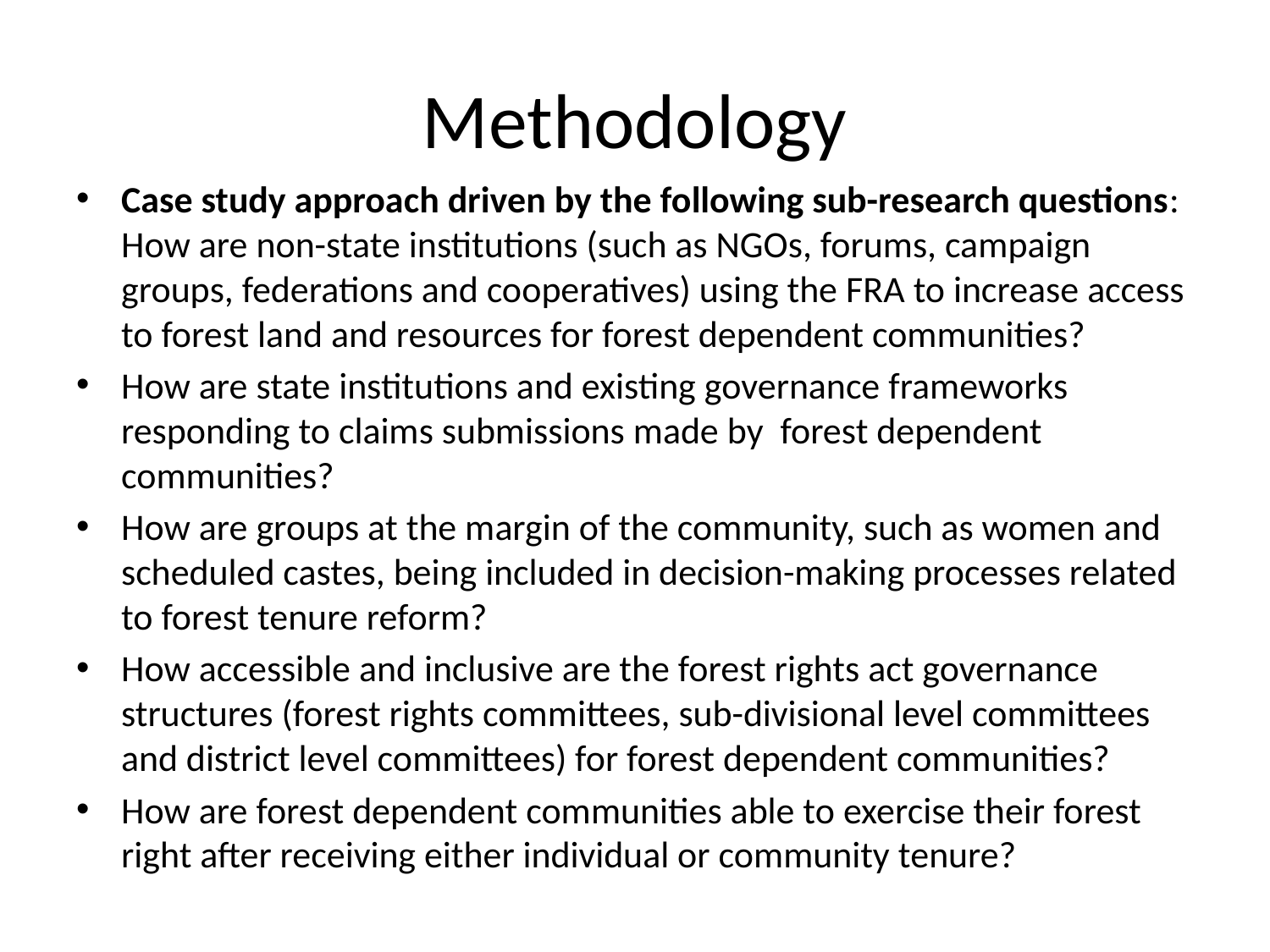

# Methodology
Case study approach driven by the following sub-research questions: How are non-state institutions (such as NGOs, forums, campaign groups, federations and cooperatives) using the FRA to increase access to forest land and resources for forest dependent communities?
How are state institutions and existing governance frameworks responding to claims submissions made by  forest dependent communities?
How are groups at the margin of the community, such as women and scheduled castes, being included in decision-making processes related to forest tenure reform?
How accessible and inclusive are the forest rights act governance structures (forest rights committees, sub-divisional level committees and district level committees) for forest dependent communities?
How are forest dependent communities able to exercise their forest right after receiving either individual or community tenure?